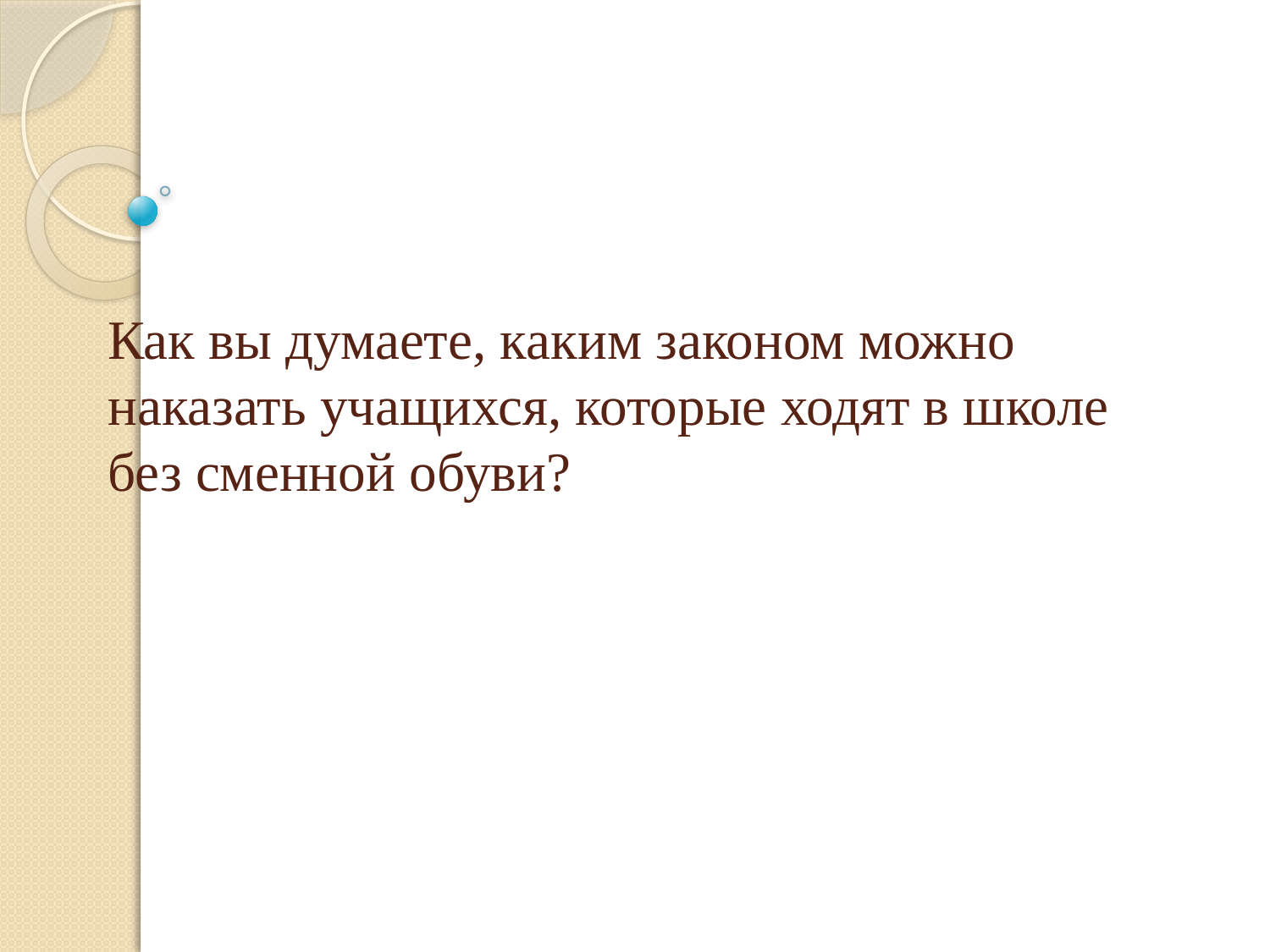

# Как вы думаете, каким законом можно наказать учащихся, которые ходят в школе без сменной обуви?